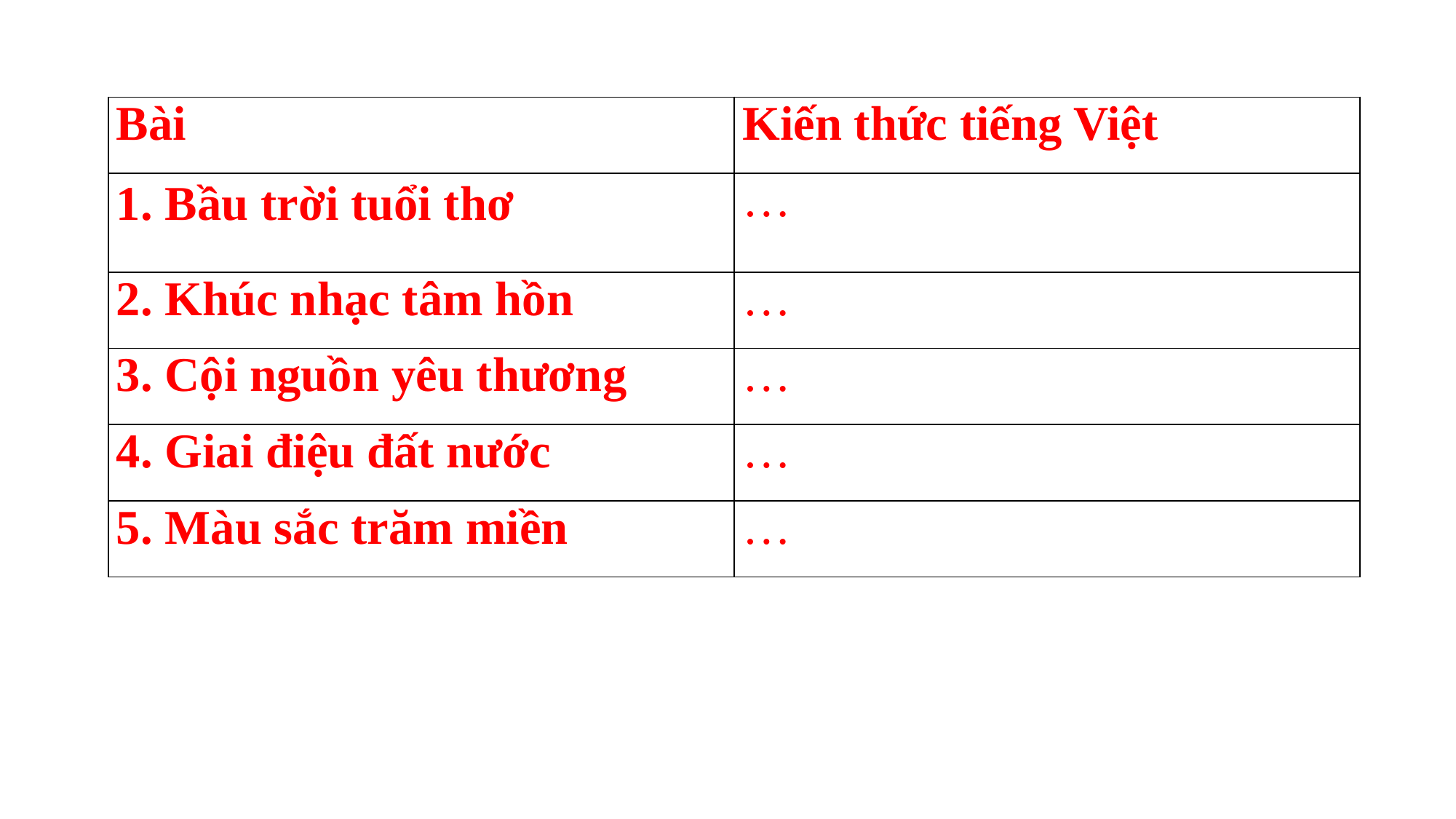

| Bài | Kiến thức tiếng Việt |
| --- | --- |
| 1. Bầu trời tuổi thơ | … |
| 2. Khúc nhạc tâm hồn | … |
| 3. Cội nguồn yêu thương | … |
| 4. Giai điệu đất nước | … |
| 5. Màu sắc trăm miền | … |